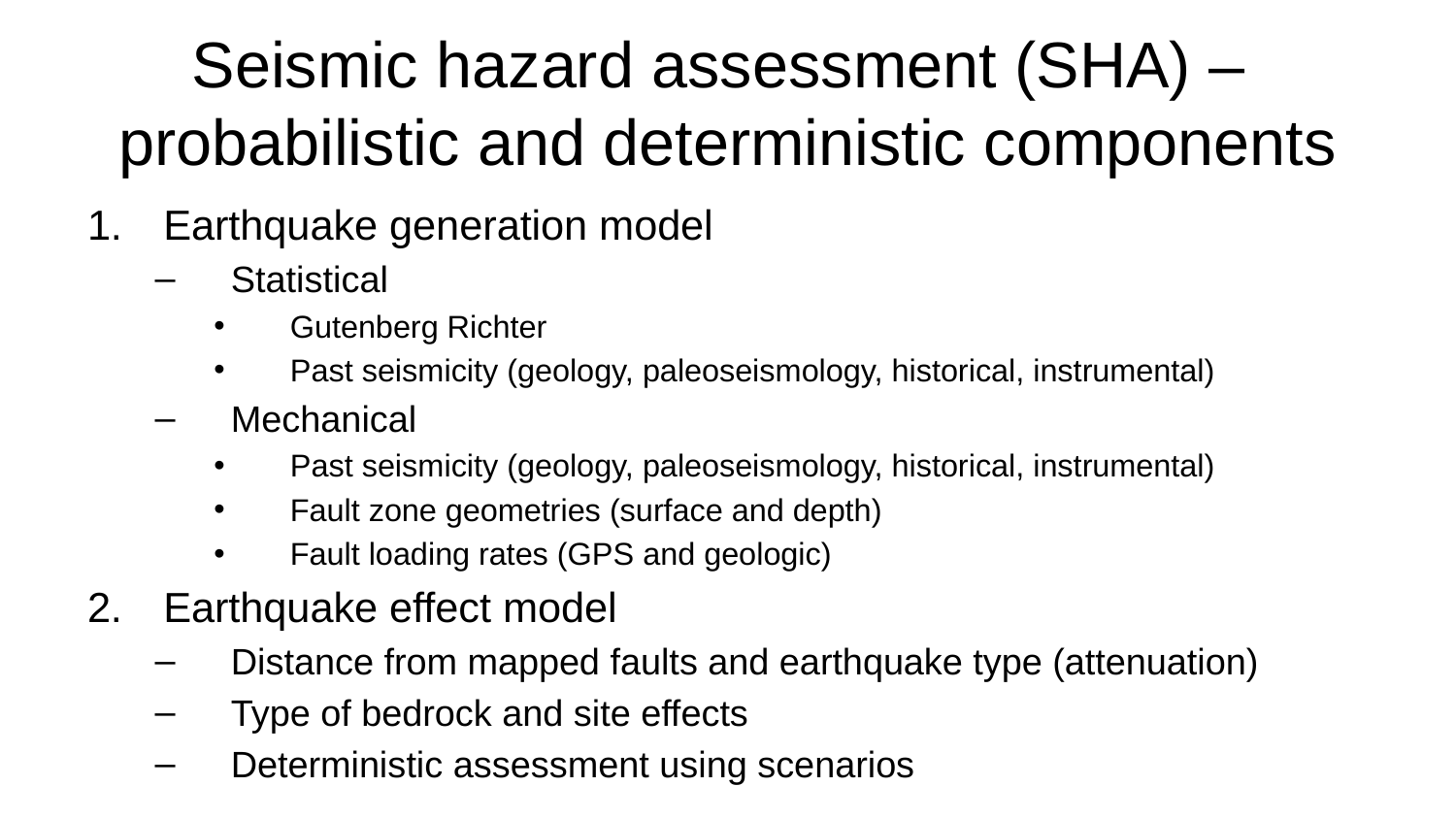

# Seismic hazard assessment (SHA) – probabilistic and deterministic components
Earthquake generation model
Statistical
Gutenberg Richter
Past seismicity (geology, paleoseismology, historical, instrumental)
Mechanical
Past seismicity (geology, paleoseismology, historical, instrumental)
Fault zone geometries (surface and depth)
Fault loading rates (GPS and geologic)
Earthquake effect model
Distance from mapped faults and earthquake type (attenuation)
Type of bedrock and site effects
Deterministic assessment using scenarios